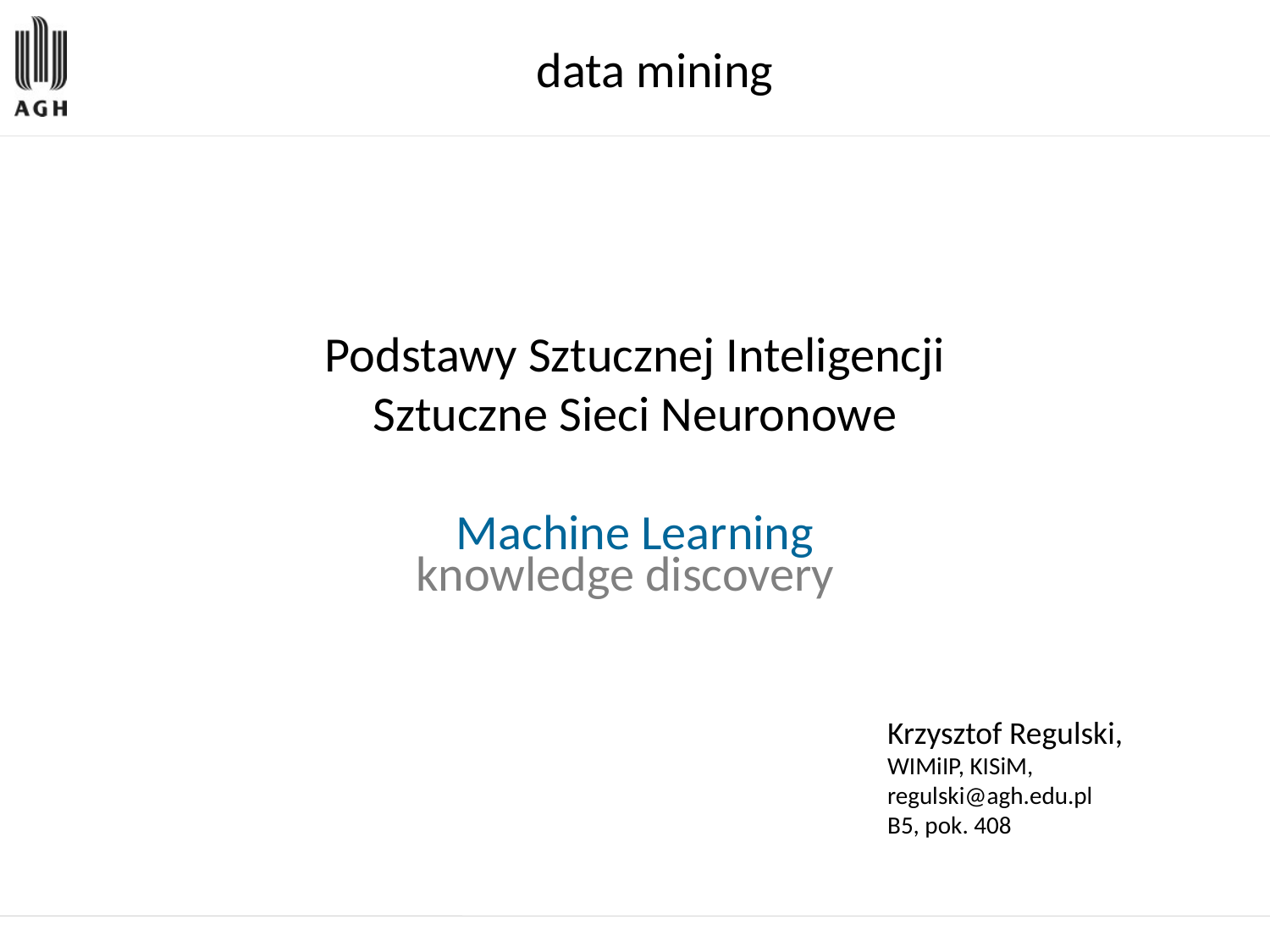

data mining
# Podstawy Sztucznej Inteligencji Sztuczne Sieci Neuronowe Machine Learning
knowledge discovery
Krzysztof Regulski,
WIMiIP, KISiM,
regulski@agh.edu.pl
B5, pok. 408